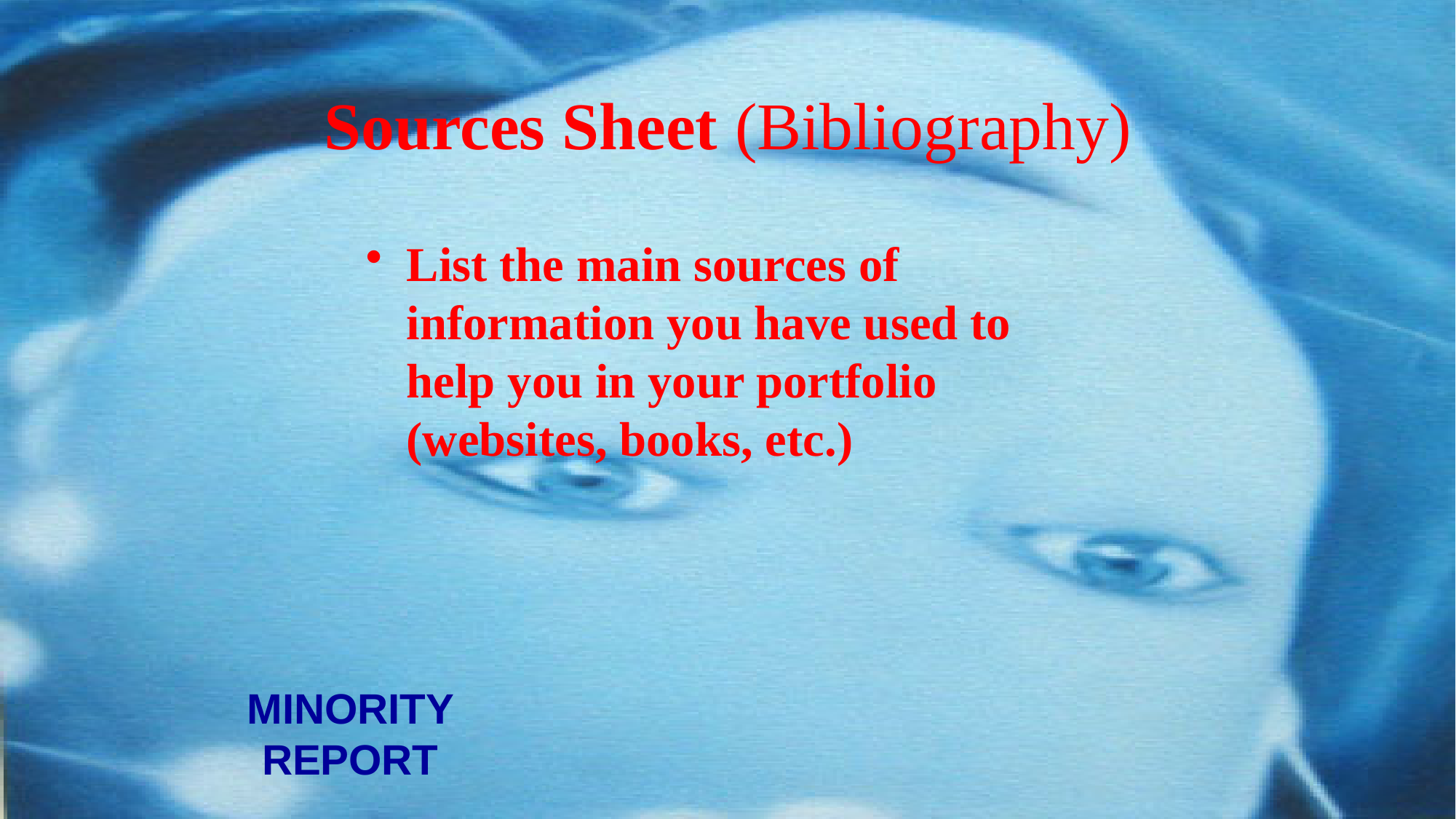

Sources Sheet (Bibliography)
List the main sources of information you have used to help you in your portfolio (websites, books, etc.)
MINORITY REPORT